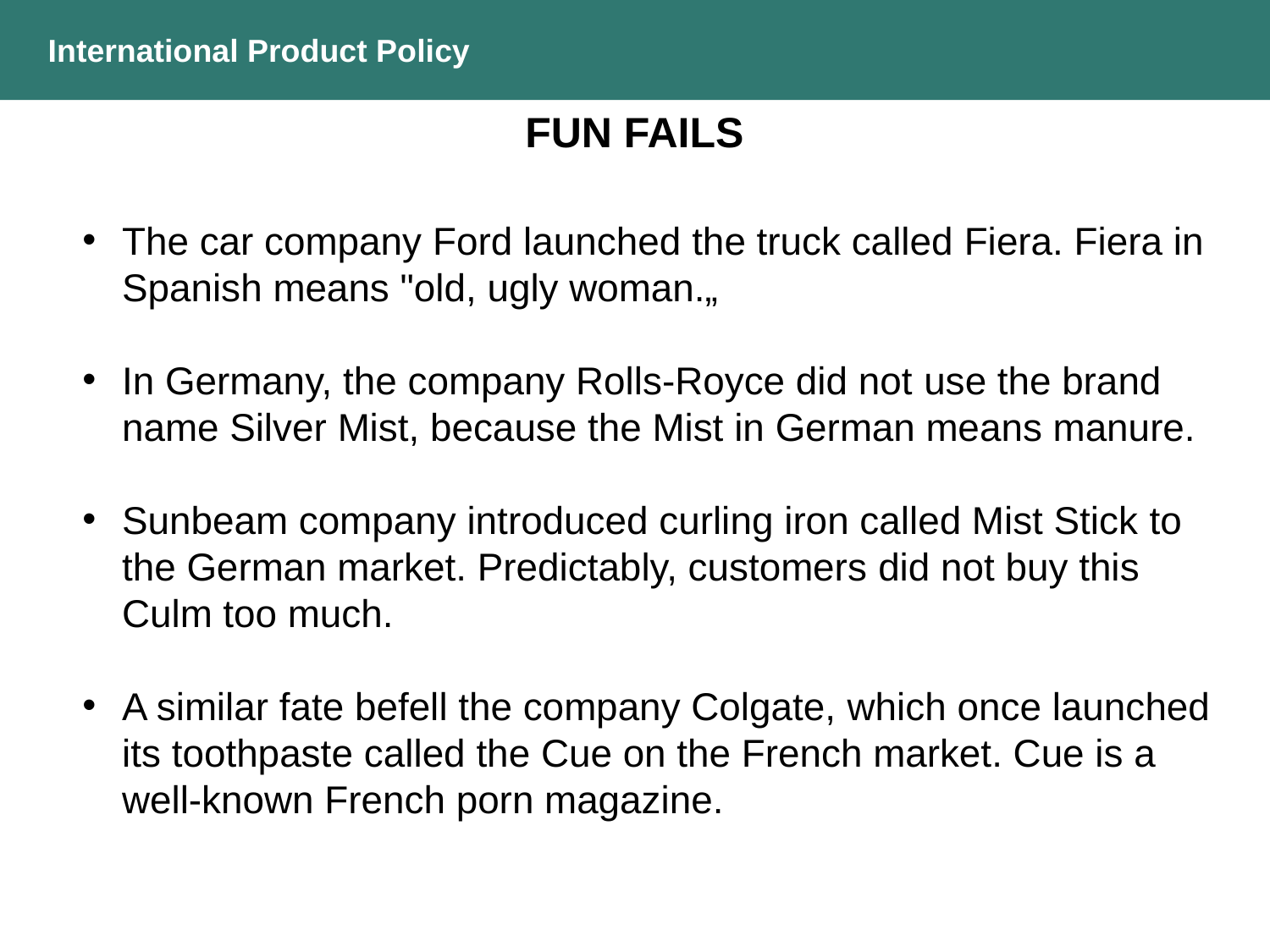

International Product Policy
FUN FAILS
The car company Ford launched the truck called Fiera. Fiera in Spanish means "old, ugly woman.„

In Germany, the company Rolls-Royce did not use the brand name Silver Mist, because the Mist in German means manure.

Sunbeam company introduced curling iron called Mist Stick to the German market. Predictably, customers did not buy this Culm too much.

A similar fate befell the company Colgate, which once launched its toothpaste called the Cue on the French market. Cue is a well-known French porn magazine.